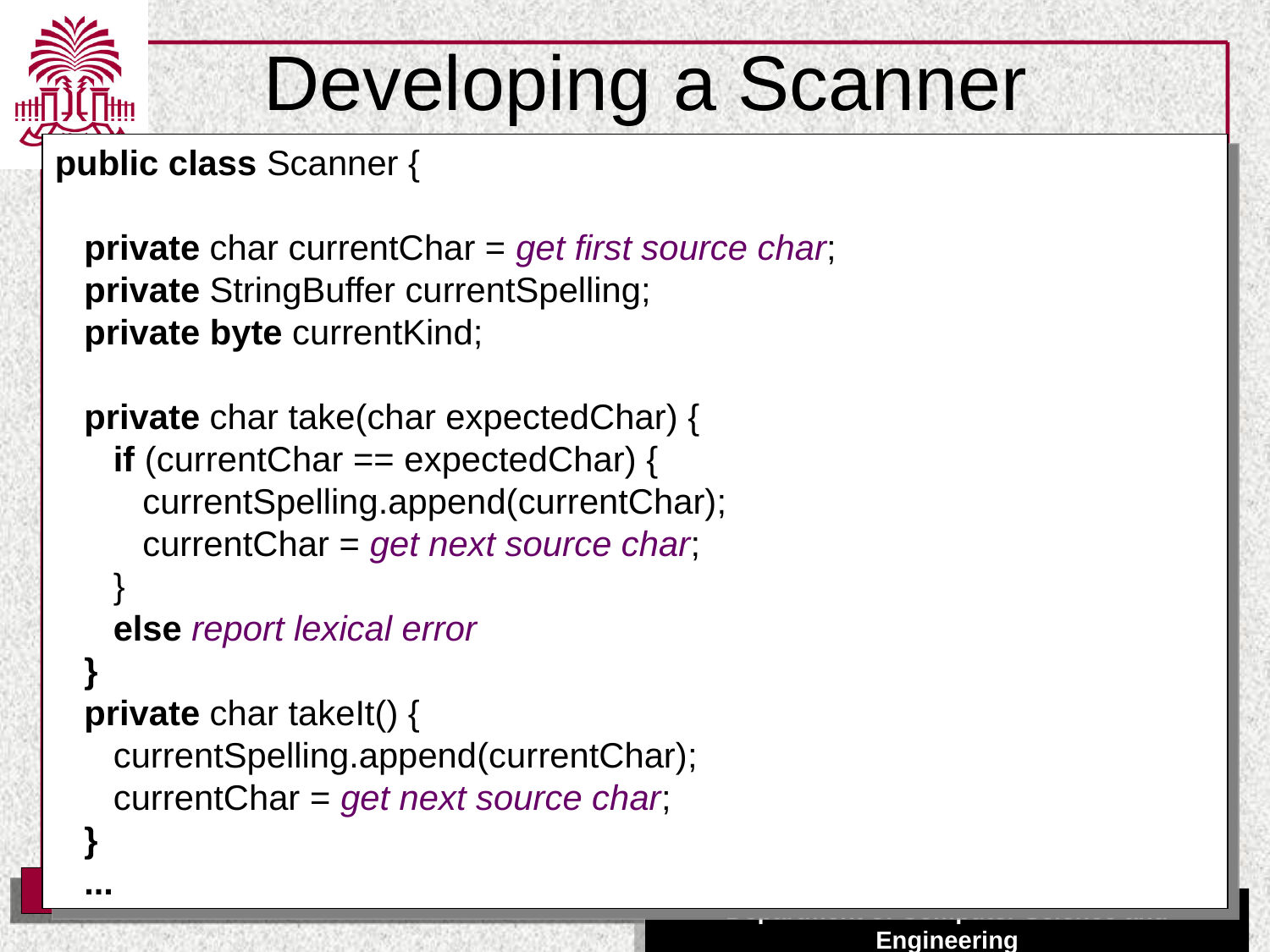

# Developing a Scanner
public class Scanner {

   private char currentChar = get first source char;
   private StringBuffer currentSpelling;
   private byte currentKind;

   private char take(char expectedChar) {
      if (currentChar == expectedChar) {
         currentSpelling.append(currentChar);
         currentChar = get next source char;
      }
      else report lexical error
   }
   private char takeIt() {
      currentSpelling.append(currentChar);
      currentChar = get next source char;
   }
   ...